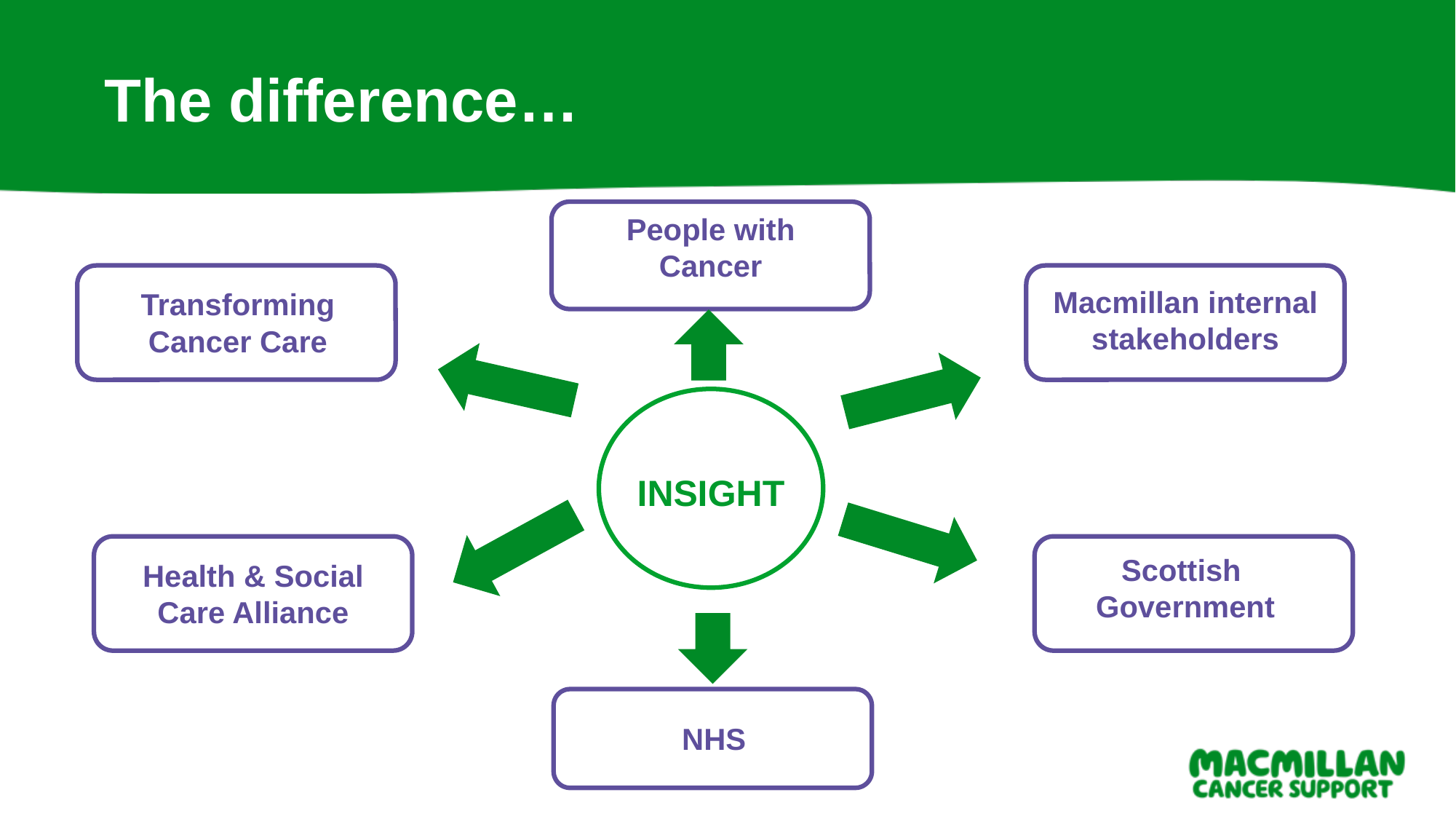

# The difference…

People with Cancer

Macmillan internal stakeholders
Transforming Cancer Care

Insight
INSIGHT

Scottish
Government
Health & Social Care Alliance

NHS